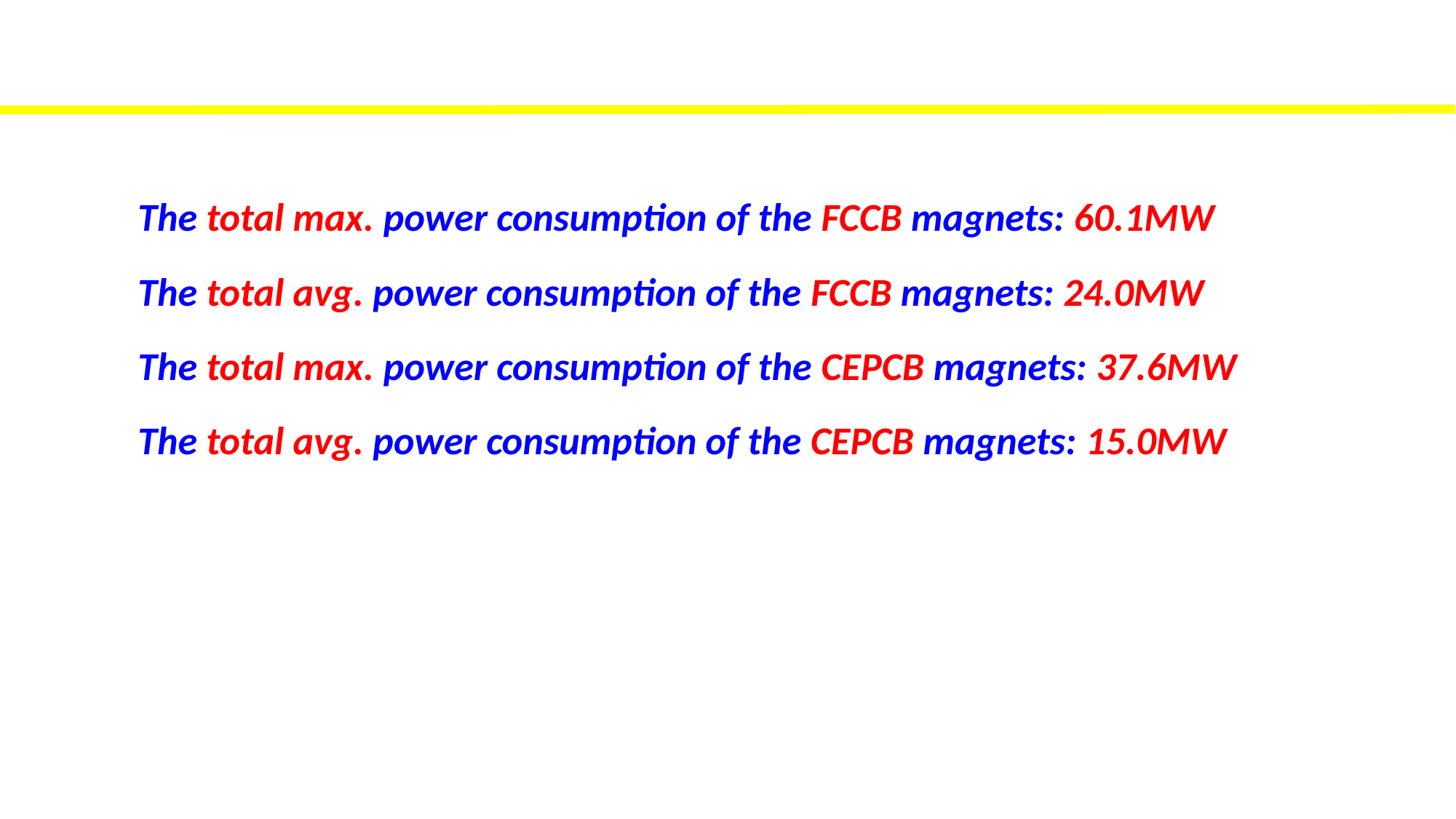

The total max. power consumption of the FCCB magnets: 60.1MW
The total avg. power consumption of the FCCB magnets: 24.0MW
The total max. power consumption of the CEPCB magnets: 37.6MW
The total avg. power consumption of the CEPCB magnets: 15.0MW